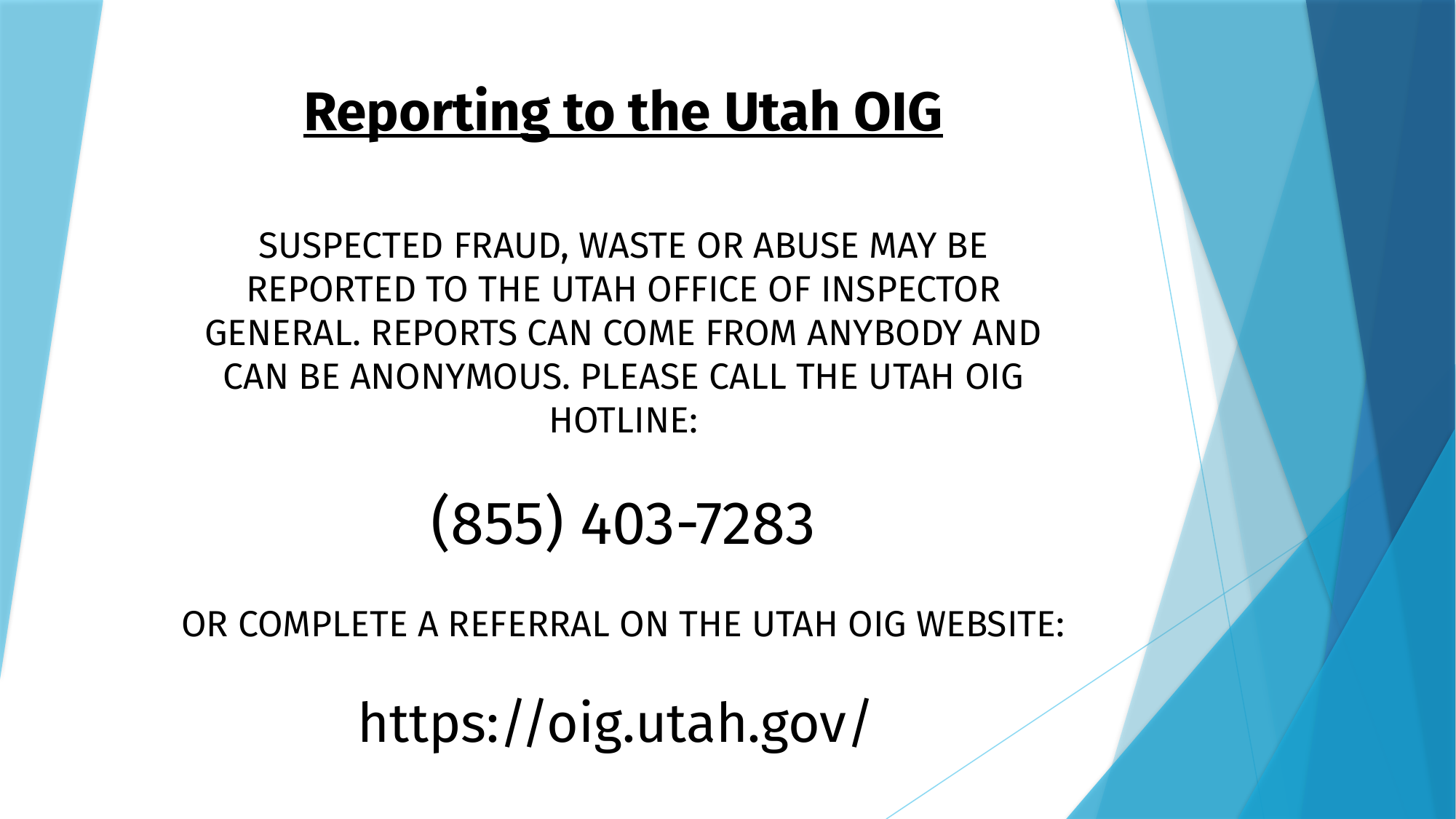

Reporting to the Utah OIG

SUSPECTED FRAUD, WASTE OR ABUSE MAY BE
REPORTED TO THE UTAH OFFICE OF INSPECTOR
GENERAL. REPORTS CAN COME FROM ANYBODY AND
CAN BE ANONYMOUS. PLEASE CALL THE UTAH OIG
HOTLINE:

(855) 403-7283

OR COMPLETE A REFERRAL ON THE UTAH OIG WEBSITE:

https://oig.utah.gov/